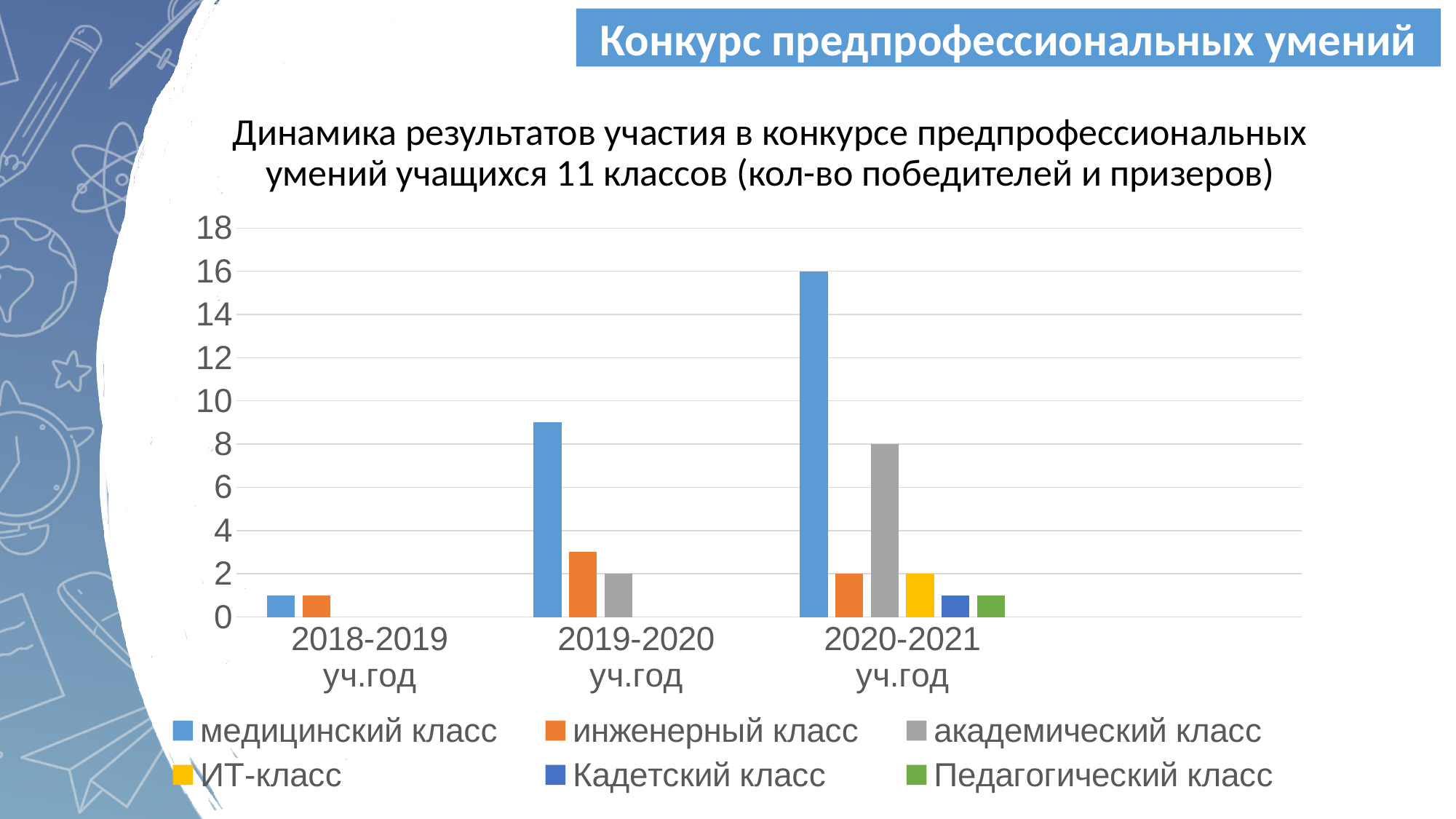

Конкурс предпрофессиональных умений
# Динамика результатов участия в конкурсе предпрофессиональных умений учащихся 11 классов (кол-во победителей и призеров)

### Chart

| Category | медицинский класс | инженерный класс | академический класс | ИТ-класс | Кадетский класс | Педагогический класс |
|---|---|---|---|---|---|---|
| 2018-2019 уч.год | 1.0 | 1.0 | None | None | None | None |
| 2019-2020 уч.год | 9.0 | 3.0 | 2.0 | None | None | None |
| 2020-2021 уч.год | 16.0 | 2.0 | 8.0 | 2.0 | 1.0 | 1.0 |